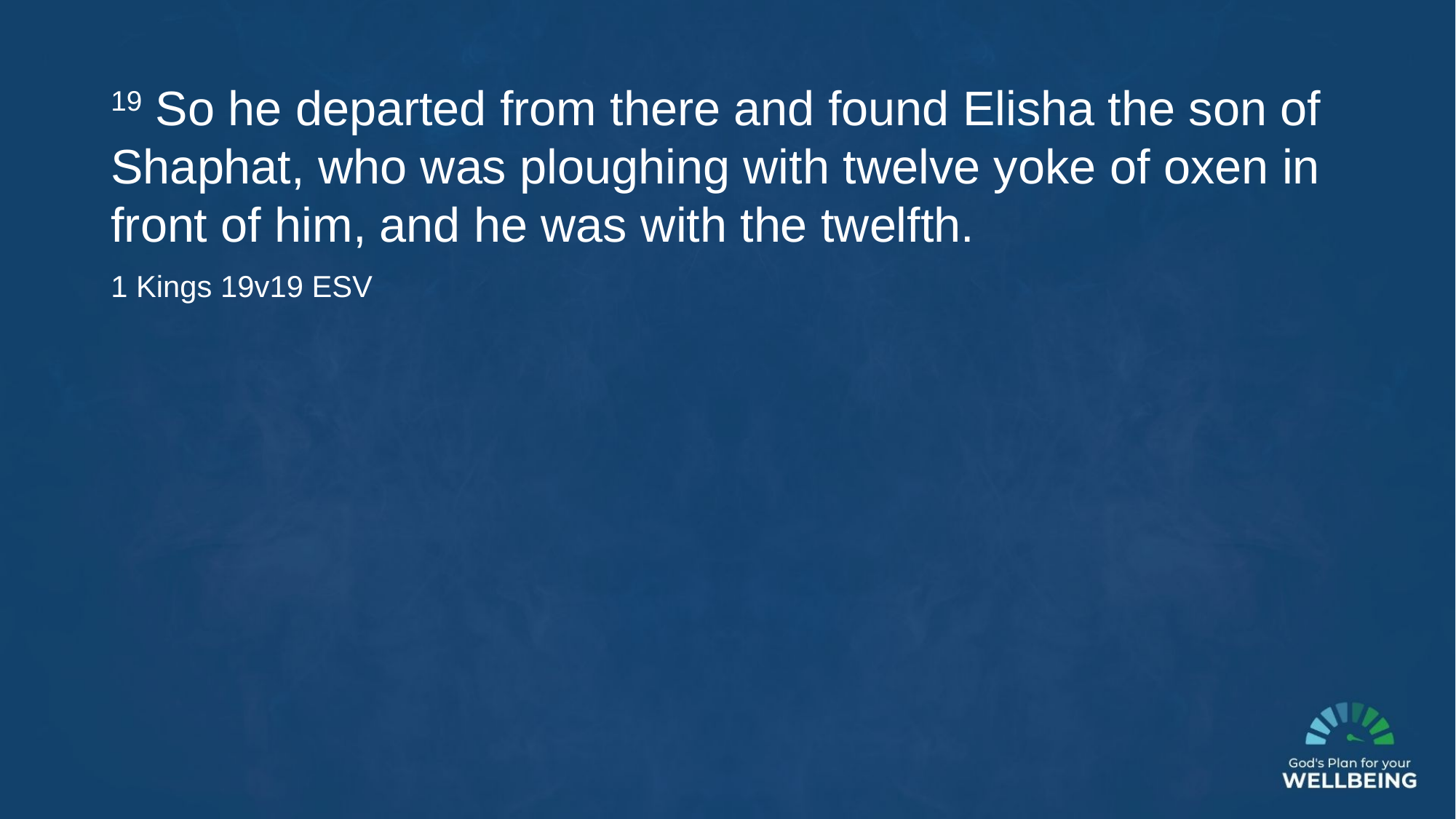

19 So he departed from there and found Elisha the son of Shaphat, who was ploughing with twelve yoke of oxen in front of him, and he was with the twelfth.
1 Kings 19v19 ESV